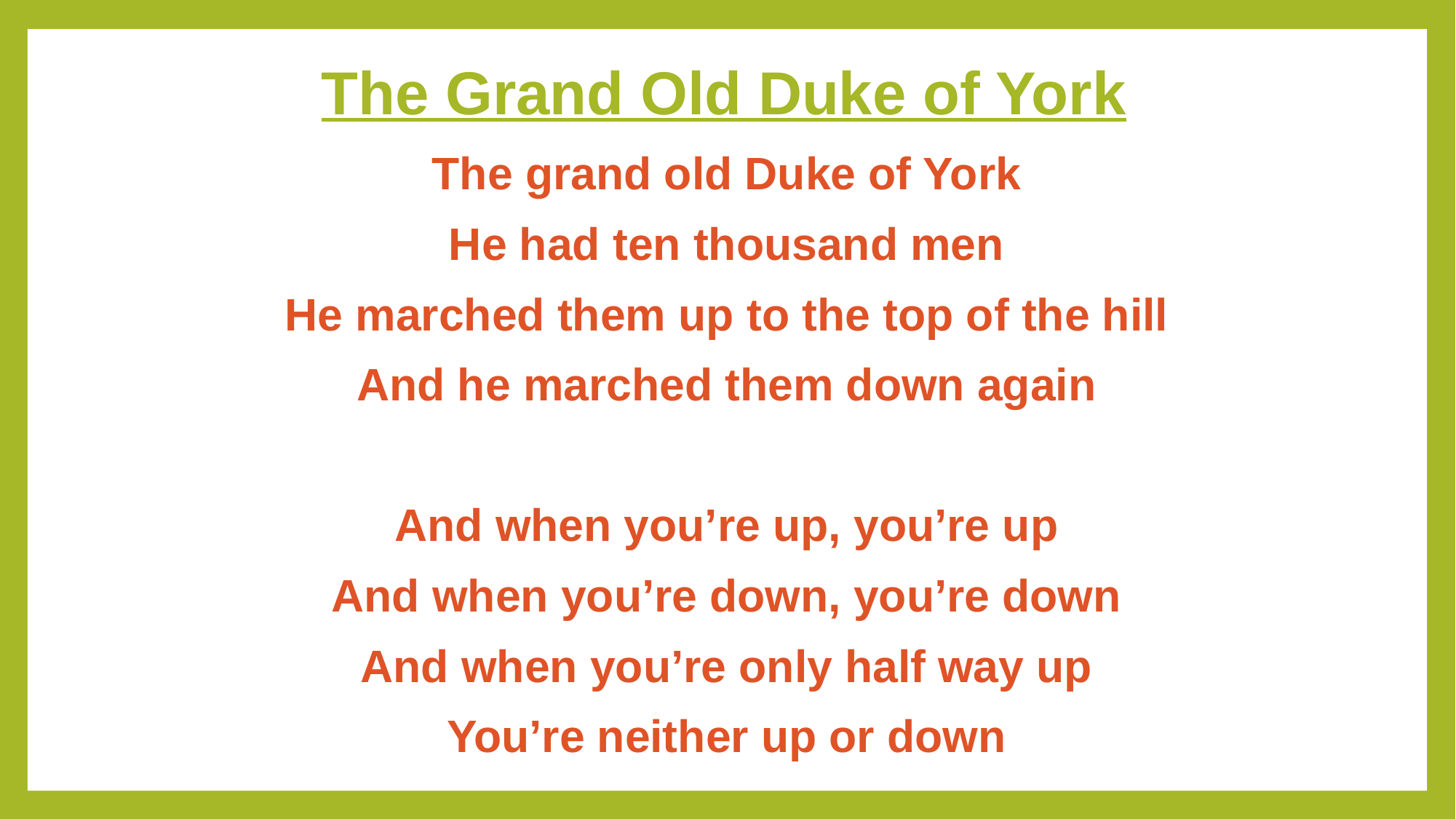

# The Grand Old Duke of York
The grand old Duke of York
He had ten thousand men
He marched them up to the top of the hill
And he marched them down again

And when you’re up, you’re up
And when you’re down, you’re down
And when you’re only half way up
You’re neither up or down